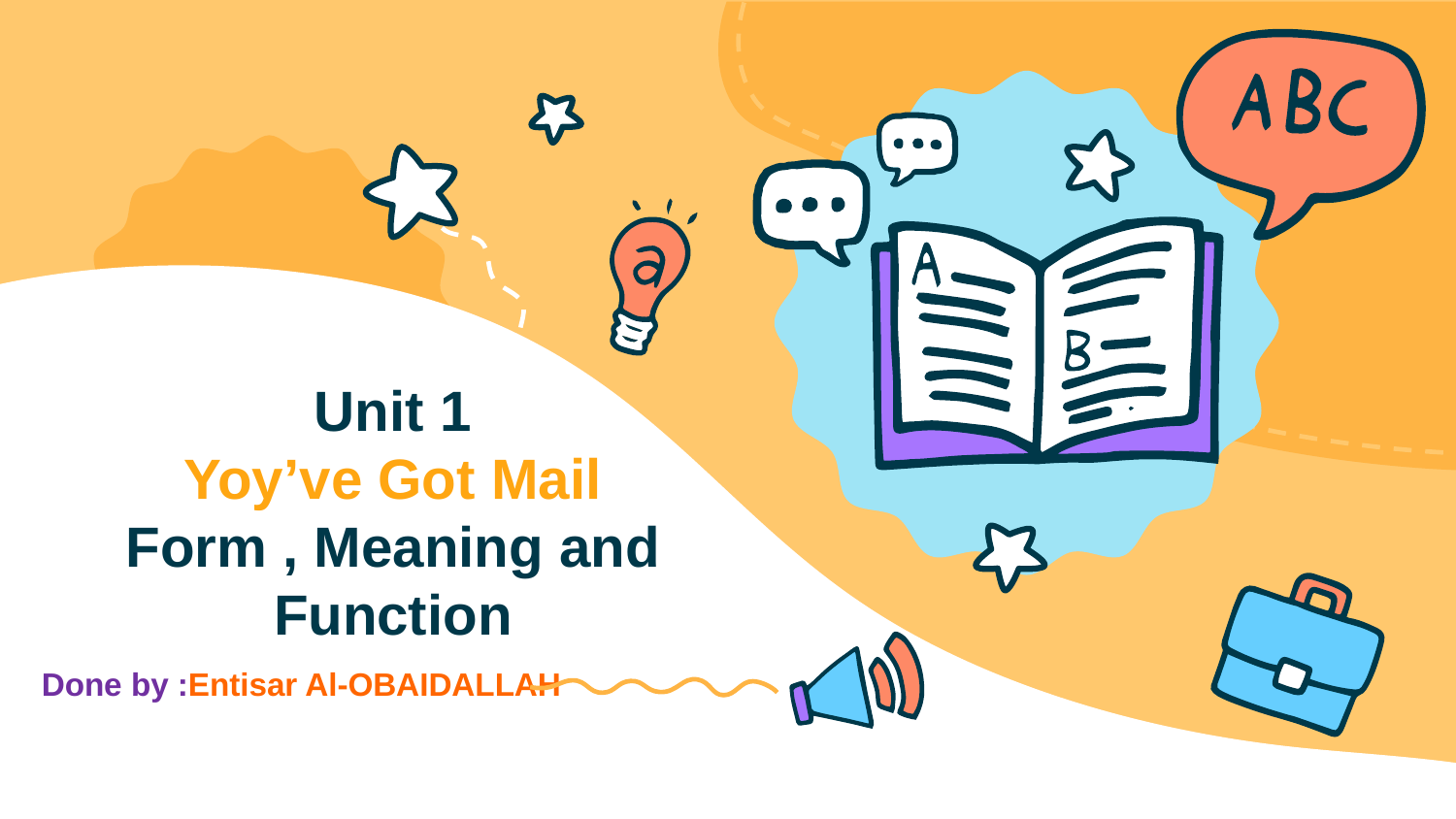

# Unit 1 Yoy’ve Got Mail Form , Meaning and Function

Done by :Entisar Al-OBAIDALLAH